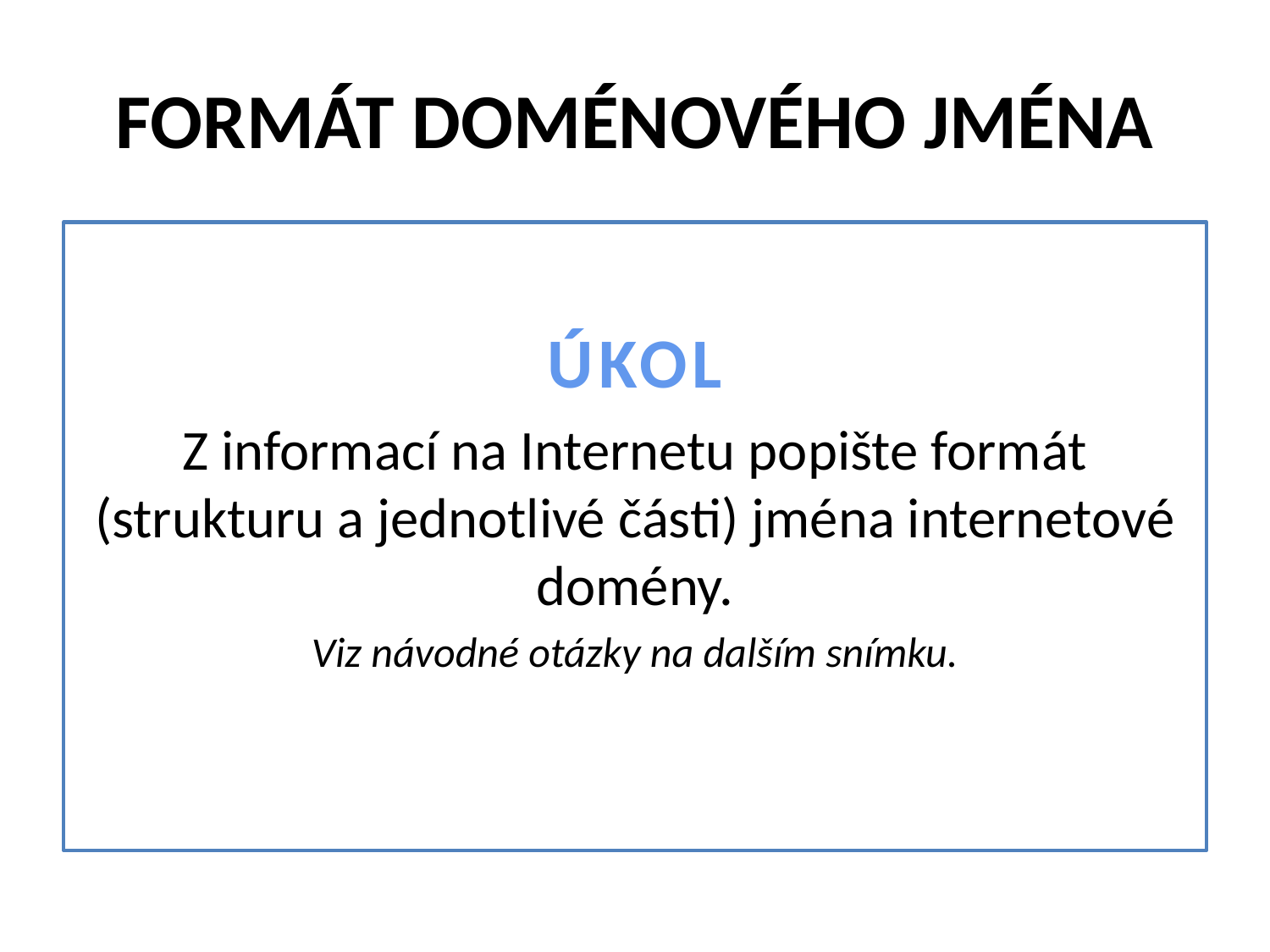

# FORMÁT DOMÉNOVÉHO JMÉNA
ÚKOL
Z informací na Internetu popište formát (strukturu a jednotlivé části) jména internetové domény.
Viz návodné otázky na dalším snímku.